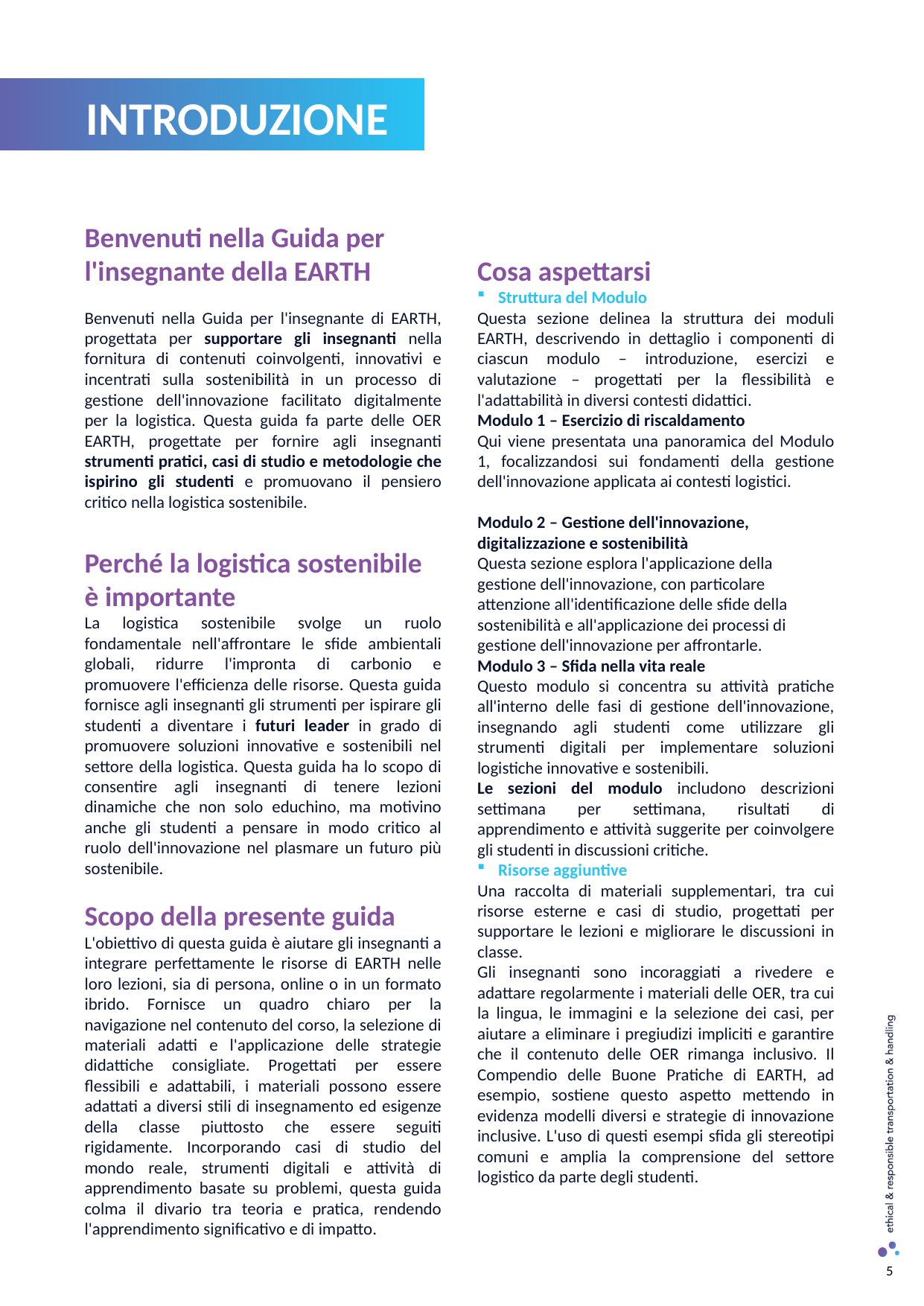

INTRODUZIONE
Benvenuti nella Guida per l'insegnante della EARTH

Benvenuti nella Guida per l'insegnante di EARTH, progettata per supportare gli insegnanti nella fornitura di contenuti coinvolgenti, innovativi e incentrati sulla sostenibilità in un processo di gestione dell'innovazione facilitato digitalmente per la logistica. Questa guida fa parte delle OER EARTH, progettate per fornire agli insegnanti strumenti pratici, casi di studio e metodologie che ispirino gli studenti e promuovano il pensiero critico nella logistica sostenibile.

Perché la logistica sostenibile è importante
La logistica sostenibile svolge un ruolo fondamentale nell'affrontare le sfide ambientali globali, ridurre l'impronta di carbonio e promuovere l'efficienza delle risorse. Questa guida fornisce agli insegnanti gli strumenti per ispirare gli studenti a diventare i futuri leader in grado di promuovere soluzioni innovative e sostenibili nel settore della logistica. Questa guida ha lo scopo di consentire agli insegnanti di tenere lezioni dinamiche che non solo educhino, ma motivino anche gli studenti a pensare in modo critico al ruolo dell'innovazione nel plasmare un futuro più sostenibile.

Scopo della presente guida
L'obiettivo di questa guida è aiutare gli insegnanti a integrare perfettamente le risorse di EARTH nelle loro lezioni, sia di persona, online o in un formato ibrido. Fornisce un quadro chiaro per la navigazione nel contenuto del corso, la selezione di materiali adatti e l'applicazione delle strategie didattiche consigliate. Progettati per essere flessibili e adattabili, i materiali possono essere adattati a diversi stili di insegnamento ed esigenze della classe piuttosto che essere seguiti rigidamente. Incorporando casi di studio del mondo reale, strumenti digitali e attività di apprendimento basate su problemi, questa guida colma il divario tra teoria e pratica, rendendo l'apprendimento significativo e di impatto.

Cosa aspettarsi
Struttura del Modulo
Questa sezione delinea la struttura dei moduli EARTH, descrivendo in dettaglio i componenti di ciascun modulo – introduzione, esercizi e valutazione – progettati per la flessibilità e l'adattabilità in diversi contesti didattici.
Modulo 1 – Esercizio di riscaldamento
Qui viene presentata una panoramica del Modulo 1, focalizzandosi sui fondamenti della gestione dell'innovazione applicata ai contesti logistici.

Modulo 2 – Gestione dell'innovazione, digitalizzazione e sostenibilità
Questa sezione esplora l'applicazione della gestione dell'innovazione, con particolare attenzione all'identificazione delle sfide della sostenibilità e all'applicazione dei processi di gestione dell'innovazione per affrontarle.
Modulo 3 – Sfida nella vita reale
Questo modulo si concentra su attività pratiche all'interno delle fasi di gestione dell'innovazione, insegnando agli studenti come utilizzare gli strumenti digitali per implementare soluzioni logistiche innovative e sostenibili.
Le sezioni del modulo includono descrizioni settimana per settimana, risultati di apprendimento e attività suggerite per coinvolgere gli studenti in discussioni critiche.
Risorse aggiuntive
Una raccolta di materiali supplementari, tra cui risorse esterne e casi di studio, progettati per supportare le lezioni e migliorare le discussioni in classe.
Gli insegnanti sono incoraggiati a rivedere e adattare regolarmente i materiali delle OER, tra cui la lingua, le immagini e la selezione dei casi, per aiutare a eliminare i pregiudizi impliciti e garantire che il contenuto delle OER rimanga inclusivo. Il Compendio delle Buone Pratiche di EARTH, ad esempio, sostiene questo aspetto mettendo in evidenza modelli diversi e strategie di innovazione inclusive. L'uso di questi esempi sfida gli stereotipi comuni e amplia la comprensione del settore logistico da parte degli studenti.
5